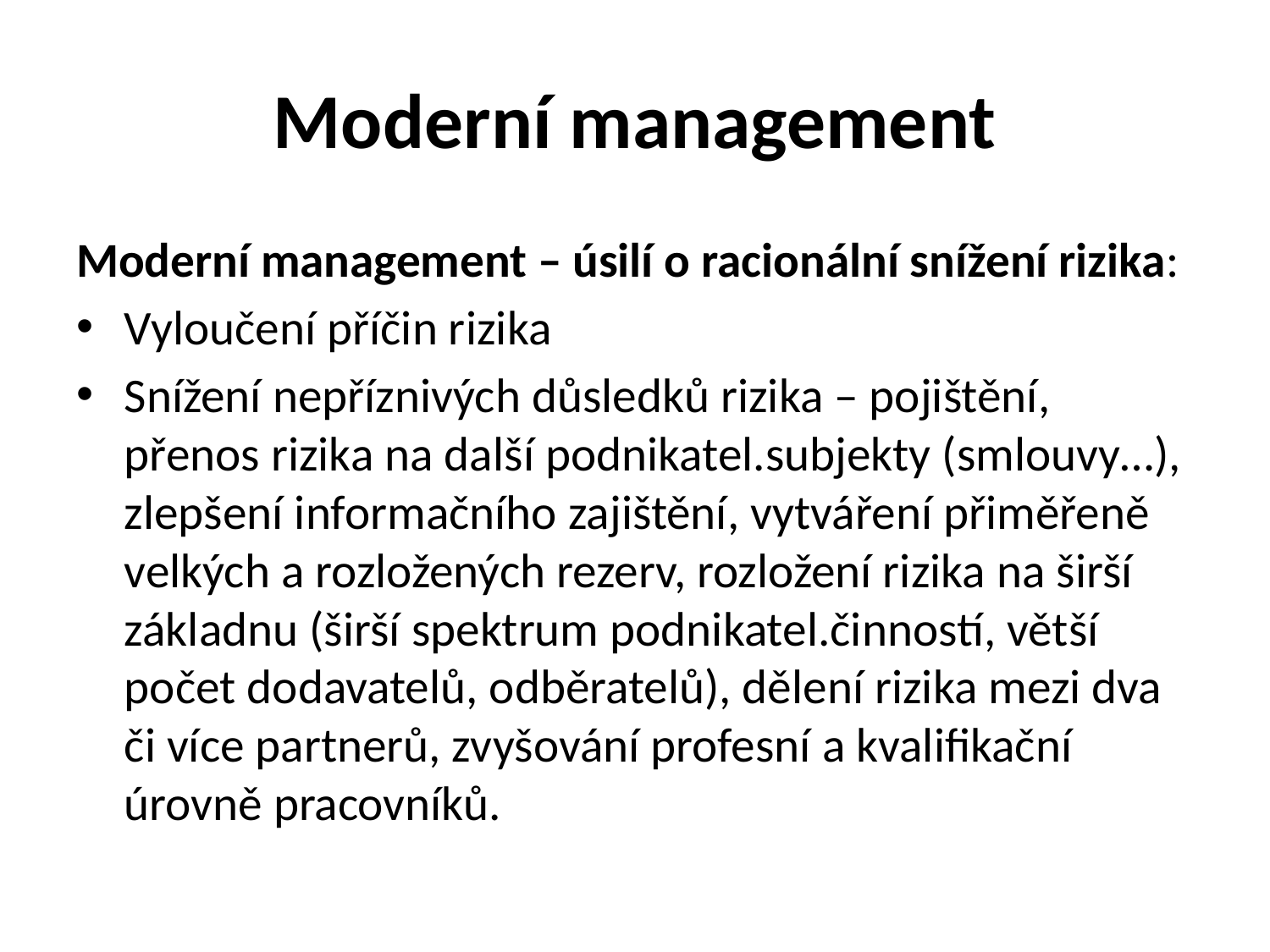

# Moderní management
Moderní management – úsilí o racionální snížení rizika:
Vyloučení příčin rizika
Snížení nepříznivých důsledků rizika – pojištění, přenos rizika na další podnikatel.subjekty (smlouvy…), zlepšení informačního zajištění, vytváření přiměřeně velkých a rozložených rezerv, rozložení rizika na širší základnu (širší spektrum podnikatel.činností, větší počet dodavatelů, odběratelů), dělení rizika mezi dva či více partnerů, zvyšování profesní a kvalifikační úrovně pracovníků.